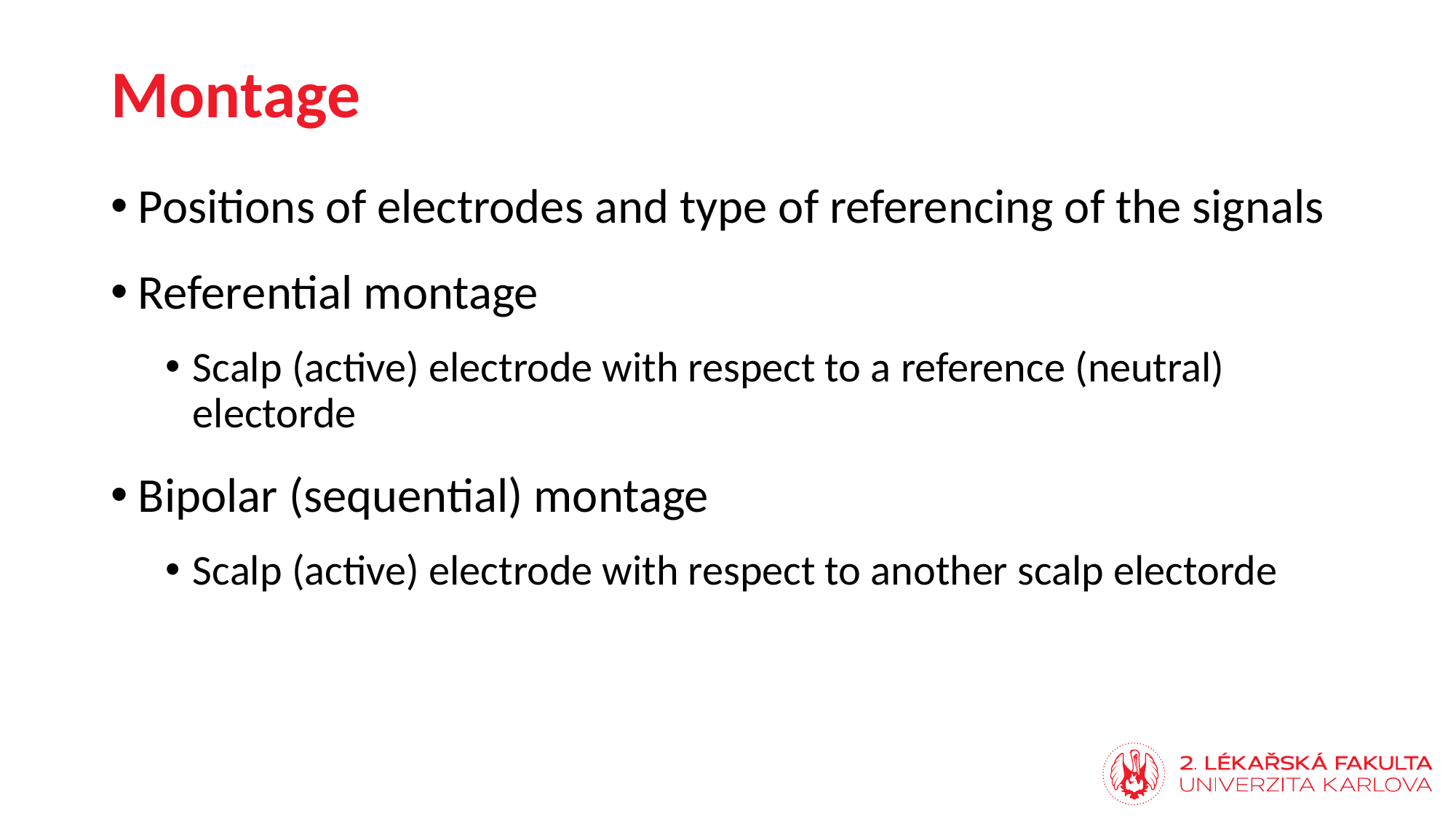

# Montage
Positions of electrodes and type of referencing of the signals
Referential montage
Scalp (active) electrode with respect to a reference (neutral) electorde
Bipolar (sequential) montage
Scalp (active) electrode with respect to another scalp electorde